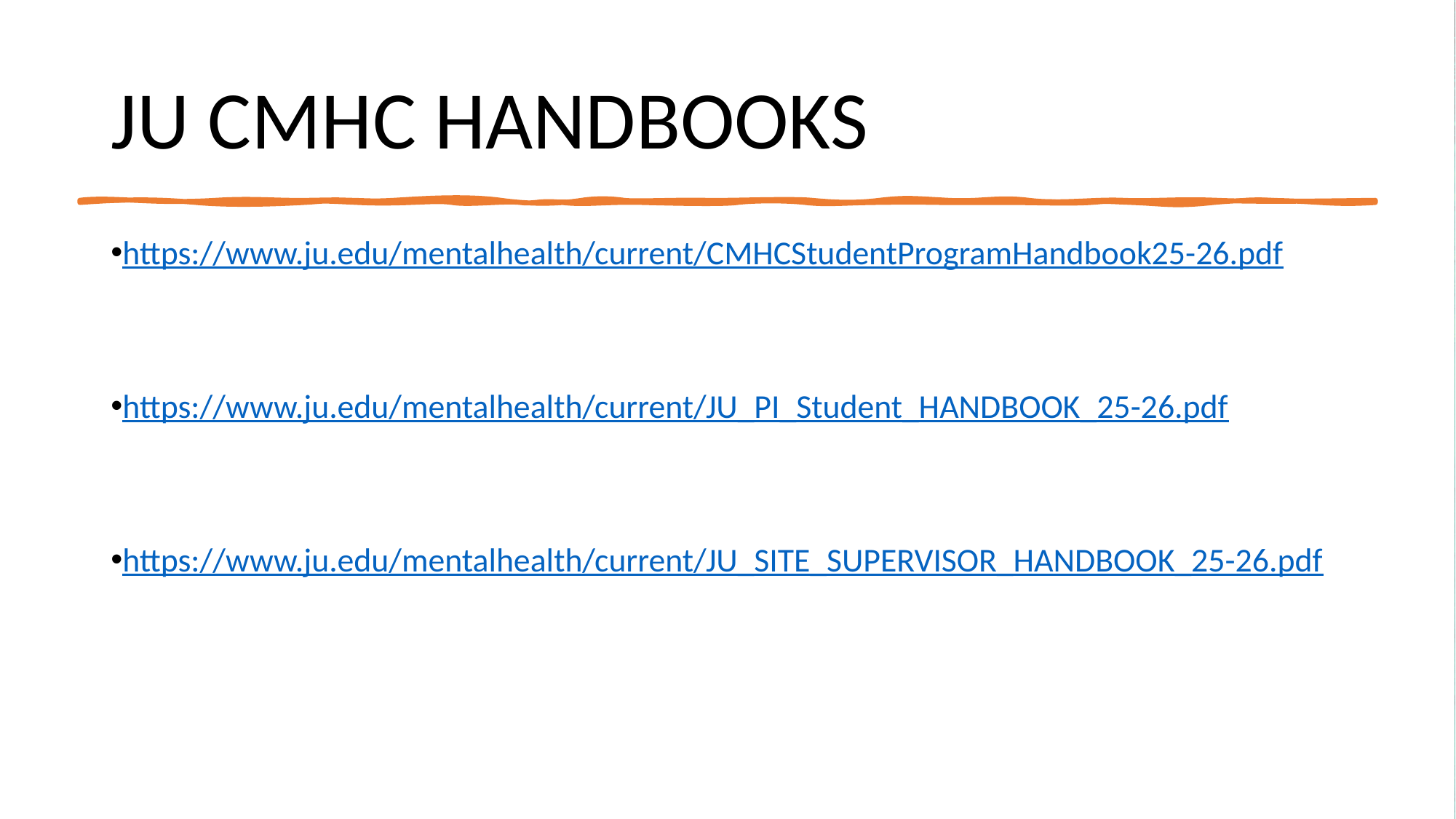

# JU CMHC HANDBOOKS

https://www.ju.edu/mentalhealth/current/CMHCStudentProgramHandbook25-26.pdf

https://www.ju.edu/mentalhealth/current/JU_PI_Student_HANDBOOK_25-26.pdf

https://www.ju.edu/mentalhealth/current/JU_SITE_SUPERVISOR_HANDBOOK_25-26.pdf